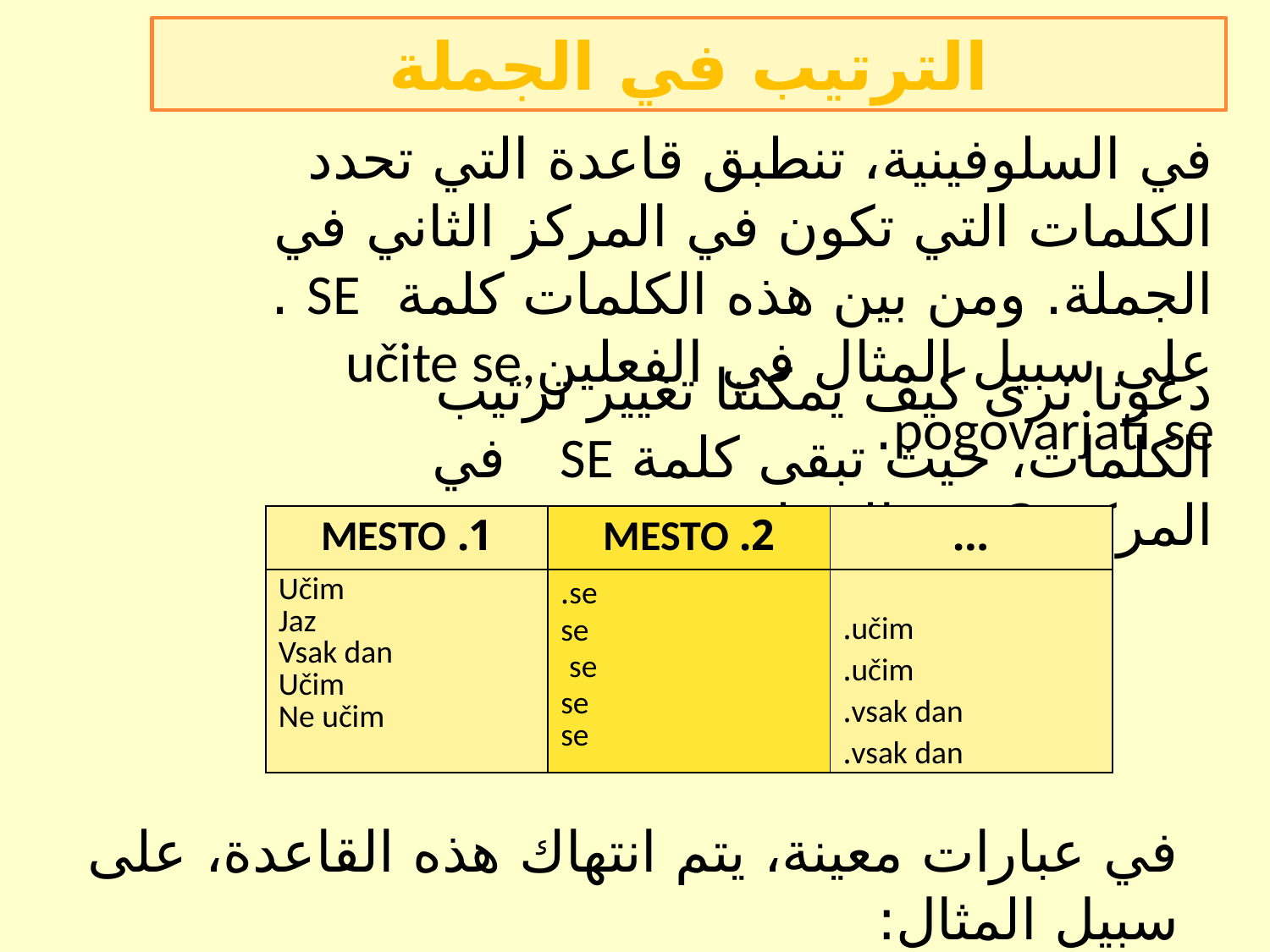

الترتيب في الجملة
في السلوفينية، تنطبق قاعدة التي تحدد الكلمات التي تكون في المركز الثاني في الجملة. ومن بين هذه الكلمات كلمة  SE .
على سبيل المثال في الفعلينučite se, pogovarjati se.
دعونا نرى كيف يمكننا تغيير ترتيب الكلمات، حيث تبقى كلمة SE   في المركز 2 في الجملة.
| 1. MESTO | 2. MESTO | … |
| --- | --- | --- |
| Učim Jaz Vsak dan Učim Ne učim | se. se se se se | učim. učim. vsak dan. vsak dan. |
في عبارات معينة، يتم انتهاك هذه القاعدة، على سبيل المثال:
Se vidimo! Se slišimo!